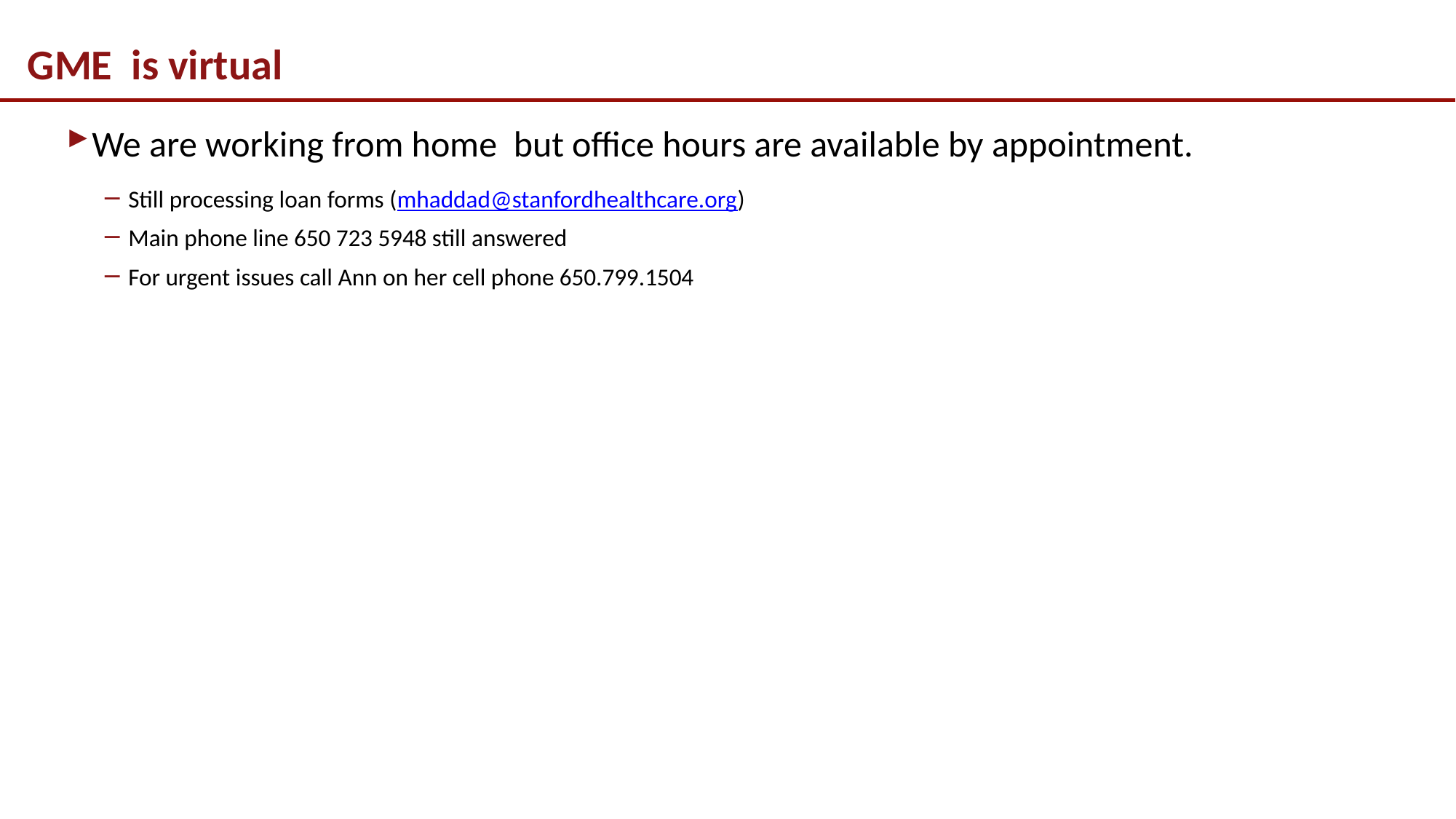

# GME  is virtual
We are working from home  but office hours are available by appointment.
Still processing loan forms (mhaddad@stanfordhealthcare.org)
Main phone line 650 723 5948 still answered
For urgent issues call Ann on her cell phone 650.799.1504